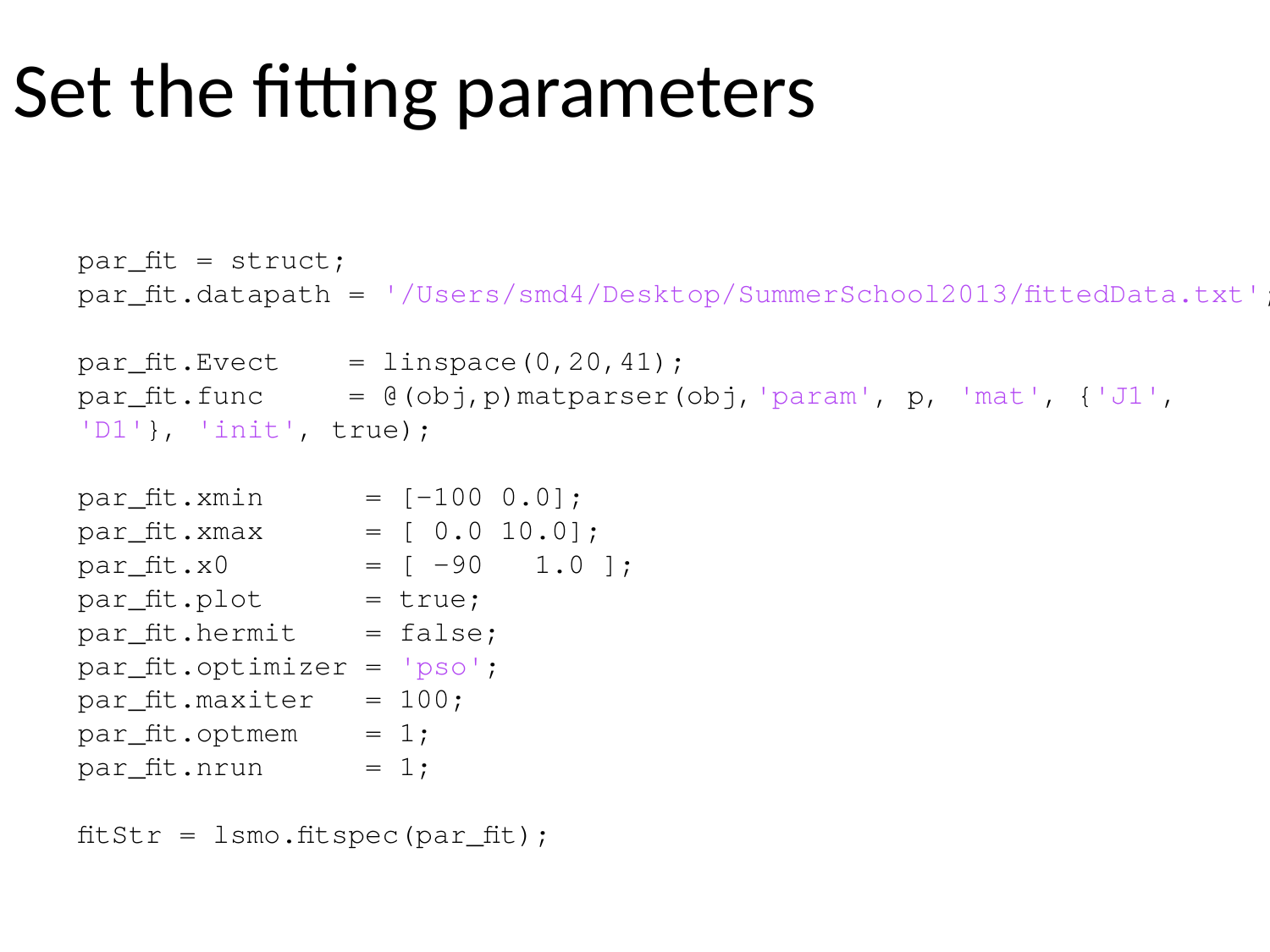

# Set the fitting parameters
par_fit = struct;
par_fit.datapath = '/Users/smd4/Desktop/SummerSchool2013/fittedData.txt';

par_fit.Evect    = linspace(0,20,41);
par_fit.func     = @(obj,p)matparser(obj,'param', p, 'mat', {'J1', 'D1'}, 'init', true);

par_fit.xmin      = [-100 0.0];
par_fit.xmax      = [ 0.0 10.0];
par_fit.x0        = [ -90   1.0 ];
par_fit.plot      = true;
par_fit.hermit    = false;
par_fit.optimizer = 'pso';
par_fit.maxiter   = 100;
par_fit.optmem    = 1;
par_fit.nrun      = 1;

fitStr = lsmo.fitspec(par_fit);